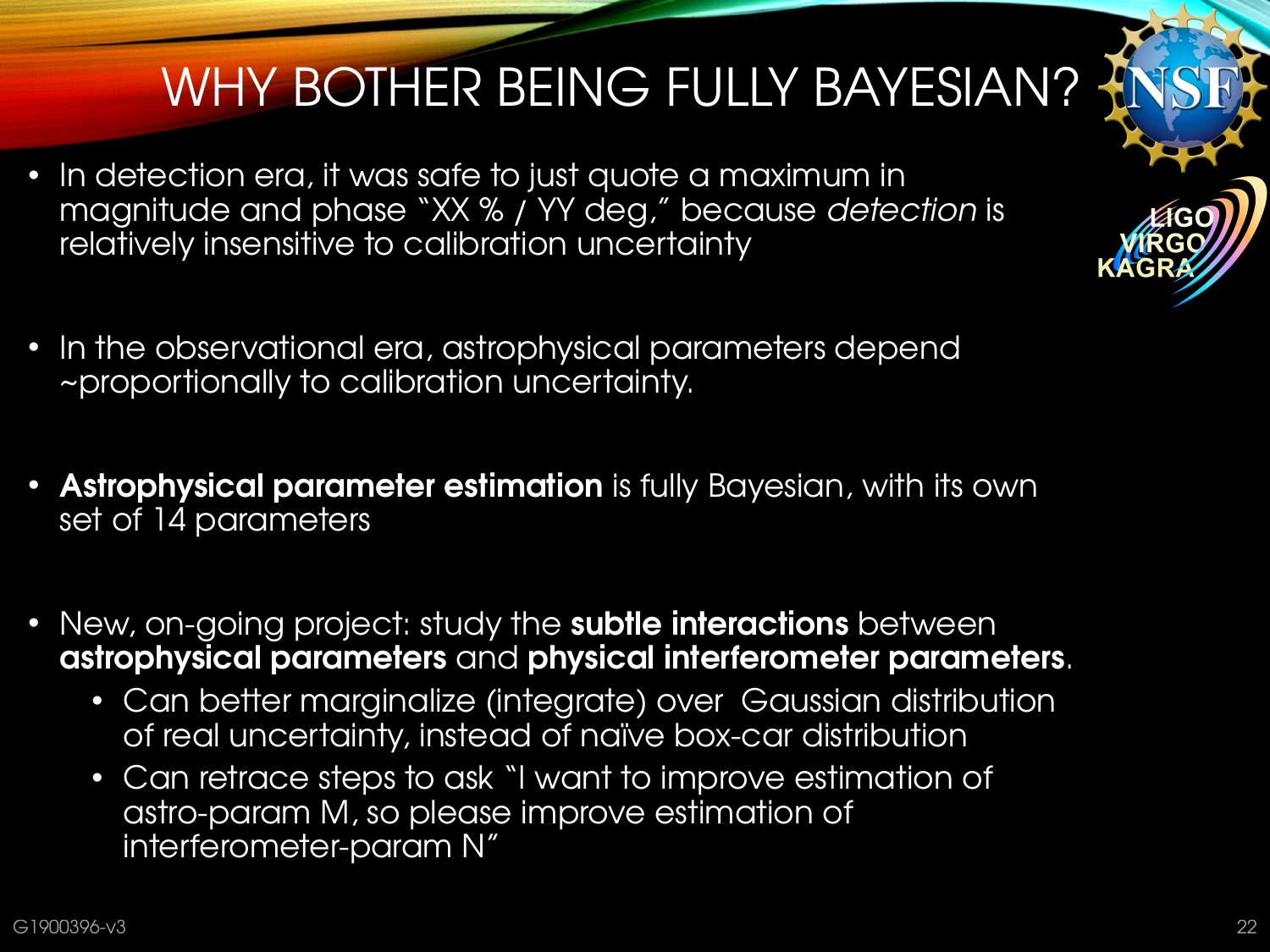

# Why Bother Being FullY Bayesian?
In detection era, it was safe to just quote a maximum in magnitude and phase “XX % / YY deg,” because detection is relatively insensitive to calibration uncertainty

In the observational era, astrophysical parameters depend ~proportionally to calibration uncertainty.

Astrophysical parameter estimation is fully Bayesian, with its own set of 14 parameters

New, on-going project: study the subtle interactions between astrophysical parameters and physical interferometer parameters.
Can better marginalize (integrate) over  Gaussian distribution of real uncertainty, instead of naïve box-car distribution
Can retrace steps to ask “I want to improve estimation of astro-param M, so please improve estimation of interferometer-param N”
G1900396-v3
22